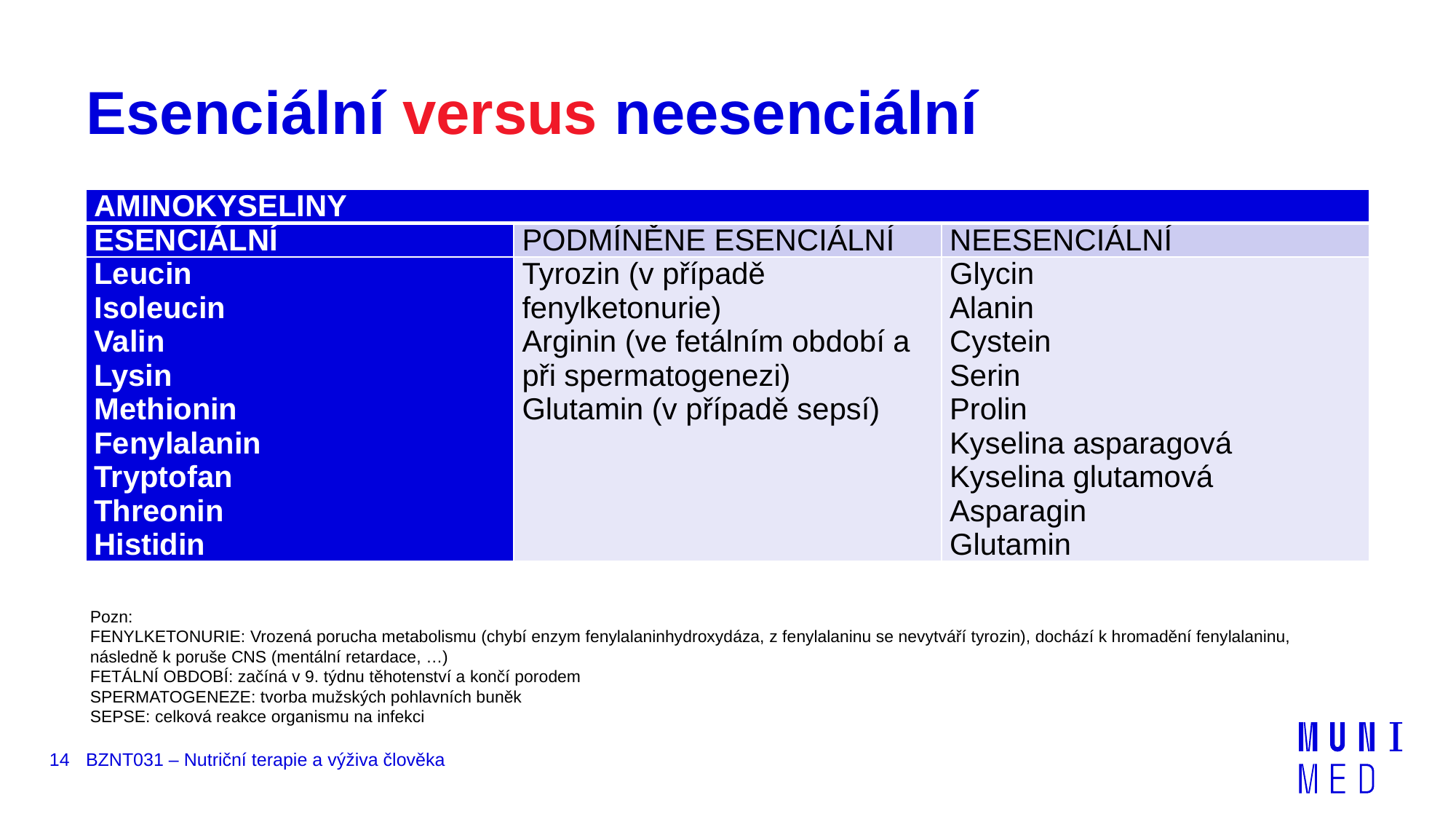

# Esenciální versus neesenciální
| AMINOKYSELINY |  |  |
| --- | --- | --- |
| ESENCIÁLNÍ | PODMÍNĚNE ESENCIÁLNÍ | NEESENCIÁLNÍ |
| Leucin Isoleucin Valin Lysin Methionin Fenylalanin Tryptofan Threonin Histidin | Tyrozin (v případě fenylketonurie) Arginin (ve fetálním období a při spermatogenezi) Glutamin (v případě sepsí) | Glycin Alanin Cystein Serin Prolin Kyselina asparagová Kyselina glutamová Asparagin Glutamin |
Pozn:
FENYLKETONURIE: Vrozená porucha metabolismu (chybí enzym fenylalaninhydroxydáza, z fenylalaninu se nevytváří tyrozin), dochází k hromadění fenylalaninu, následně k poruše CNS (mentální retardace, …)
FETÁLNÍ OBDOBÍ: začíná v 9. týdnu těhotenství a končí porodem
SPERMATOGENEZE: tvorba mužských pohlavních buněk
SEPSE: celková reakce organismu na infekci
14
BZNT031 – Nutriční terapie a výživa člověka